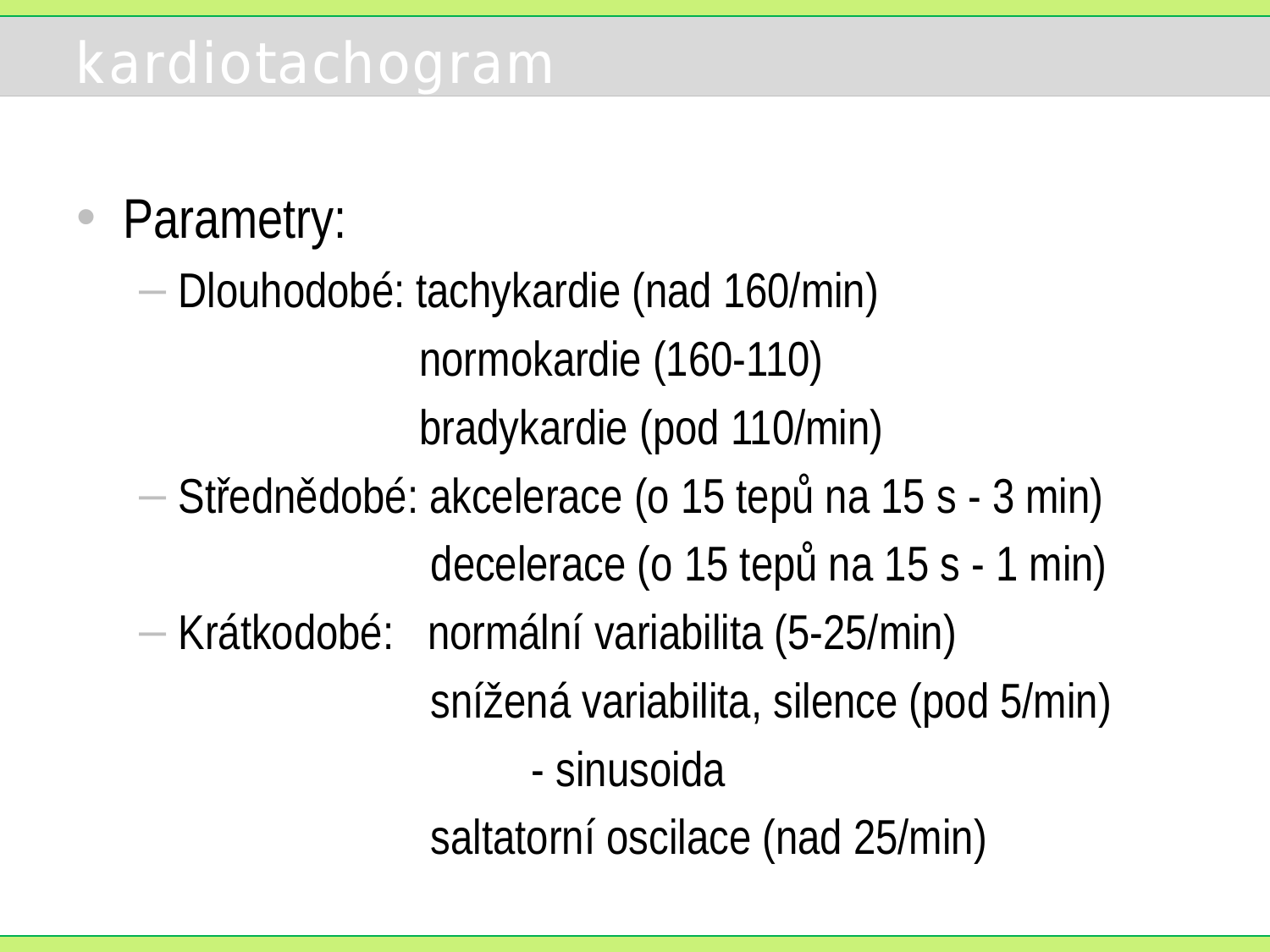

# kardiotachogram
Parametry:
Dlouhodobé: tachykardie (nad 160/min)
                         normokardie (160-110)
                         bradykardie (pod 110/min)
Střednědobé: akcelerace (o 15 tepů na 15 s - 3 min)
                          decelerace (o 15 tepů na 15 s - 1 min)
Krátkodobé:   normální variabilita (5-25/min)
                          snížená variabilita, silence (pod 5/min)
                                   - sinusoida
                          saltatorní oscilace (nad 25/min)